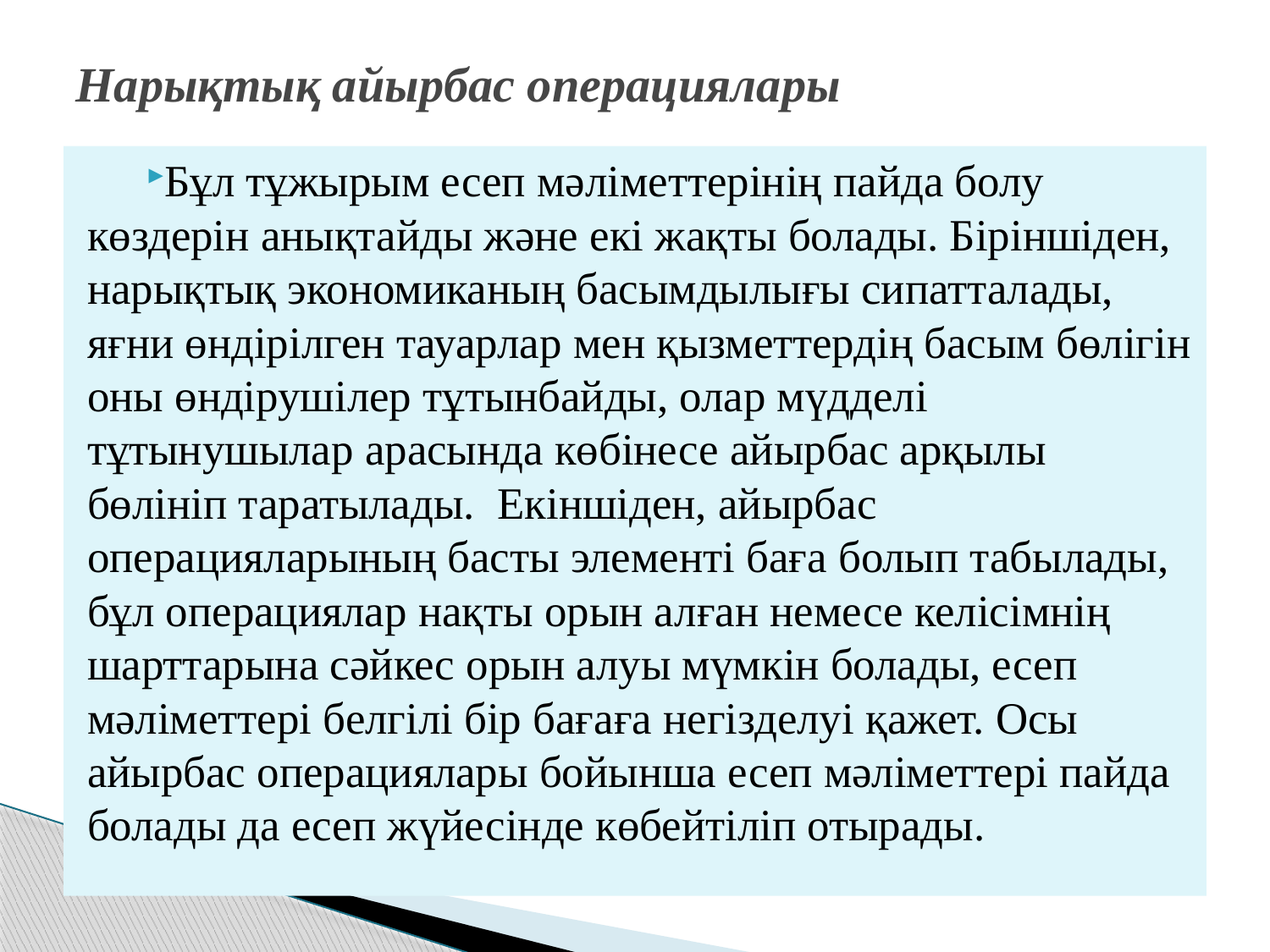

# Нарықтық айырбас операциялары
Бұл тұжырым есеп мәліметтерінің пайда болу көздерін анықтайды және екі жақты болады. Біріншіден, нарықтық экономиканың басымдылығы сипатталады, яғни өндірілген тауарлар мен қызметтердің басым бөлігін оны өндірушілер тұтынбайды, олар мүдделі тұтынушылар арасында көбінесе айырбас арқылы бөлініп таратылады.  Екіншіден, айырбас операцияларының басты элементі баға болып табылады, бұл операциялар нақты орын алған немесе келісімнің шарттарына сәйкес орын алуы мүмкін болады, есеп мәліметтері белгілі бір бағаға негізделуі қажет. Осы айырбас операциялары бойынша есеп мәліметтері пайда болады да есеп жүйесінде көбейтіліп отырады.